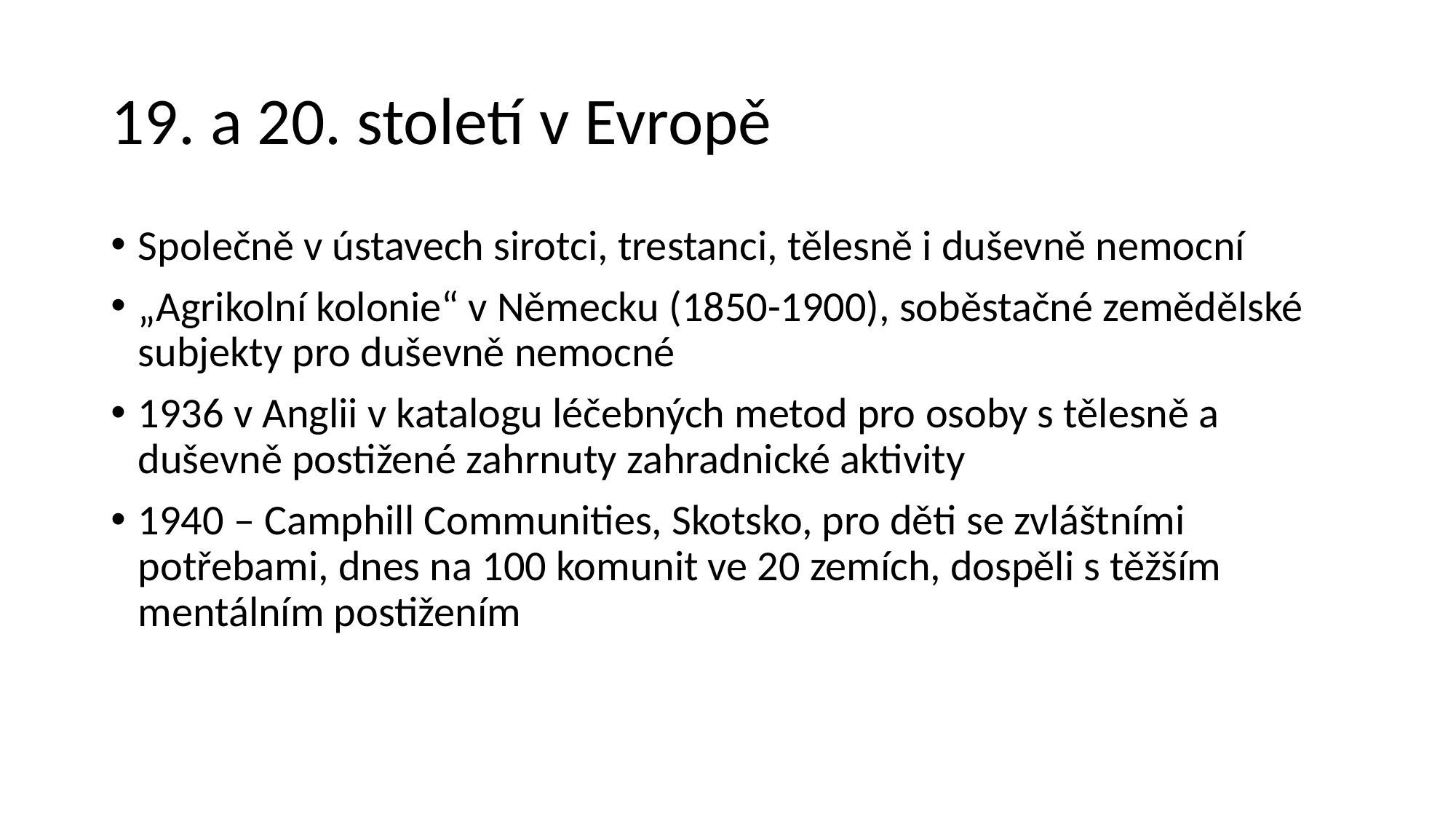

# 19. a 20. století v Evropě
Společně v ústavech sirotci, trestanci, tělesně i duševně nemocní
„Agrikolní kolonie“ v Německu (1850-1900), soběstačné zemědělské subjekty pro duševně nemocné
1936 v Anglii v katalogu léčebných metod pro osoby s tělesně a duševně postižené zahrnuty zahradnické aktivity
1940 – Camphill Communities, Skotsko, pro děti se zvláštními potřebami, dnes na 100 komunit ve 20 zemích, dospěli s těžším mentálním postižením